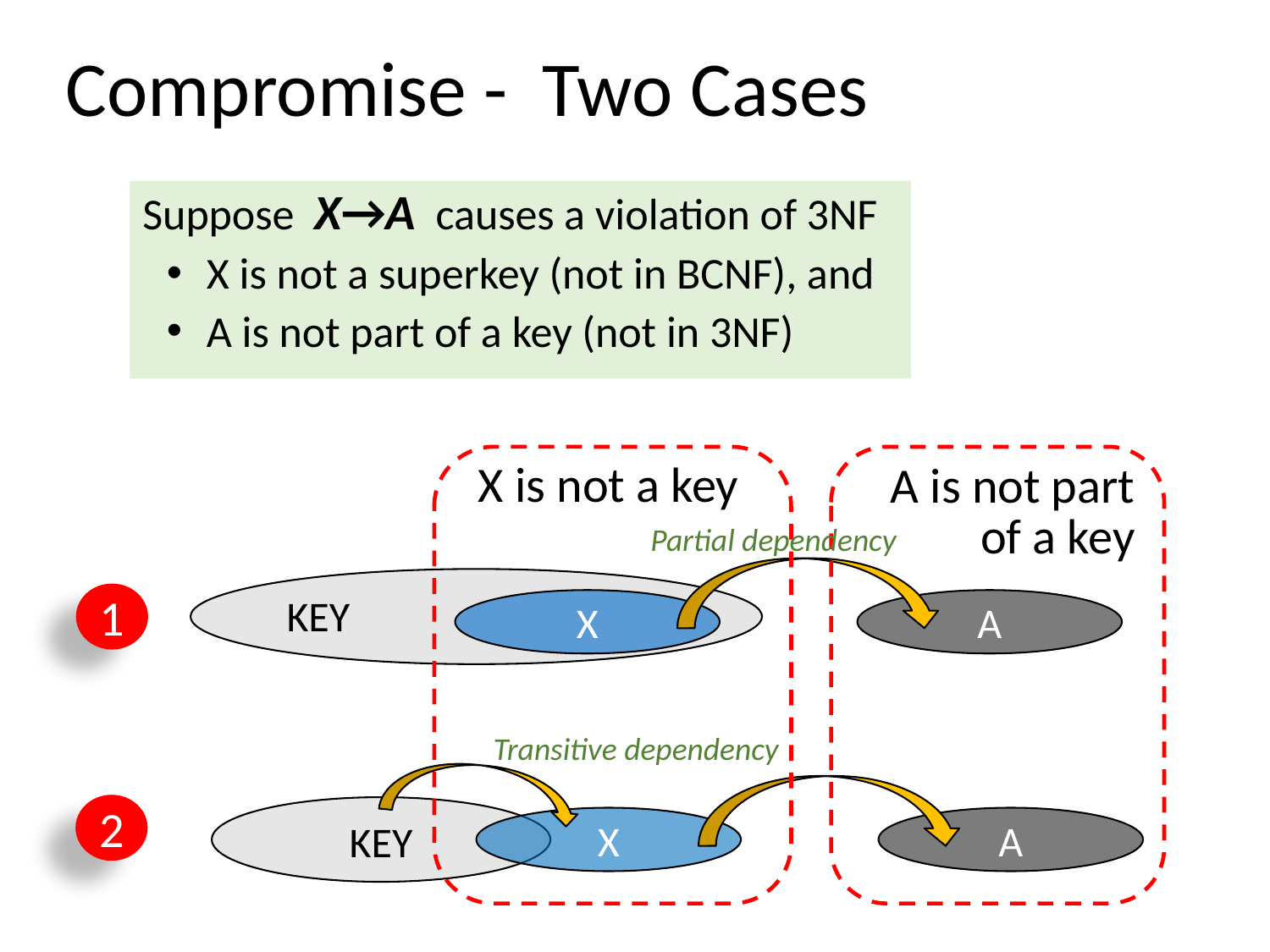

# Compromise -  Two Cases
Suppose  X→A  causes a violation of 3NF
X is not a superkey (not in BCNF), and
A is not part of a key (not in 3NF)

X is not a key

A is not part of a key
Partial dependency

KEY
X
A
1
Transitive dependency

KEY
X
A
2